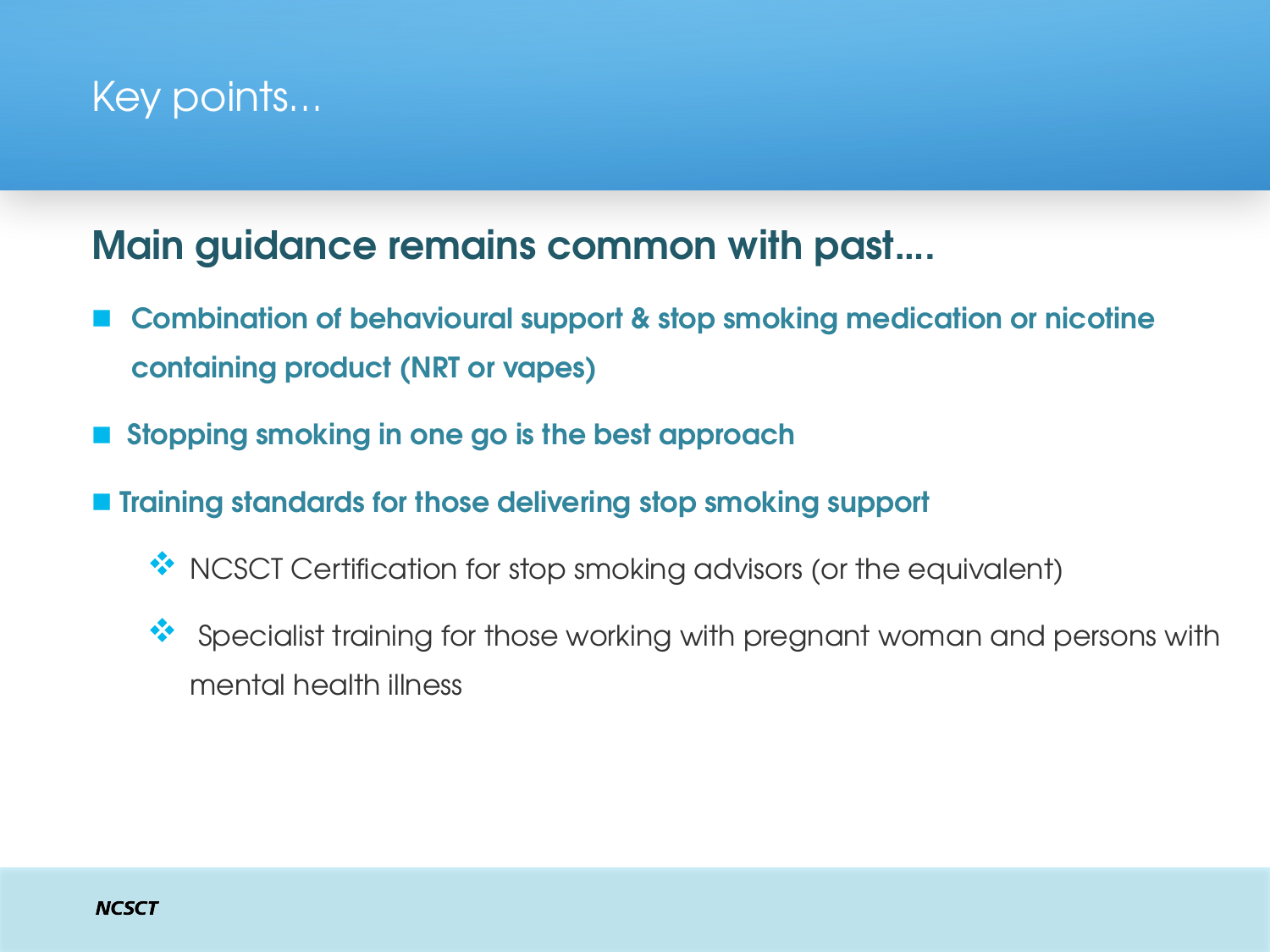

# Key points…
Main guidance remains common with past….
Combination of behavioural support & stop smoking medication or nicotine containing product (NRT or vapes)
  Stopping smoking in one go is the best approach
 Training standards for those delivering stop smoking support
NCSCT Certification for stop smoking advisors (or the equivalent)
 Specialist training for those working with pregnant woman and persons with mental health illness